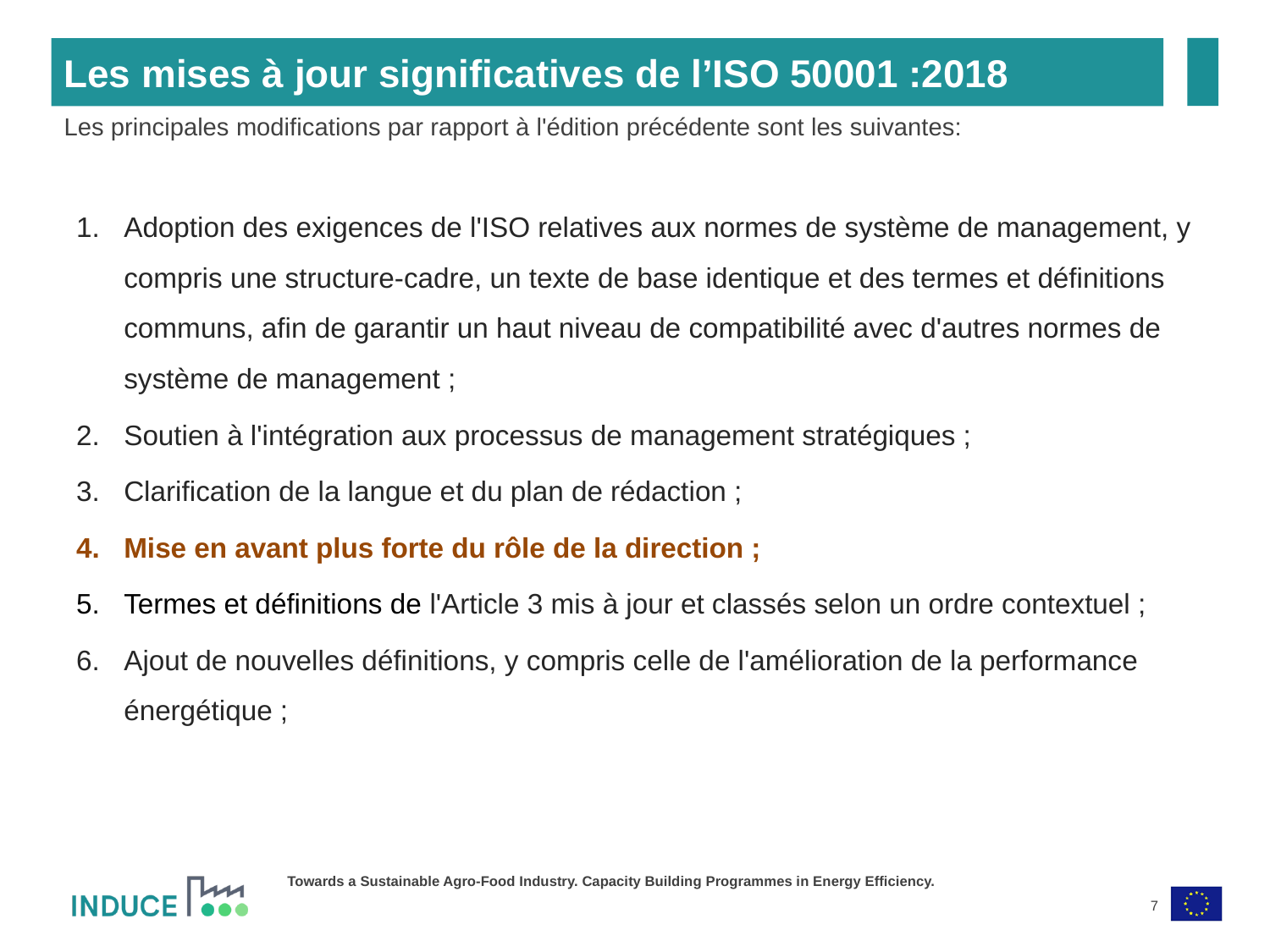

Les mises à jour significatives de l’ISO 50001 :2018
Les principales modifications par rapport à l'édition précédente sont les suivantes:
Adoption des exigences de l'ISO relatives aux normes de système de management, y compris une structure-cadre, un texte de base identique et des termes et définitions communs, afin de garantir un haut niveau de compatibilité avec d'autres normes de système de management ;
Soutien à l'intégration aux processus de management stratégiques ;
Clarification de la langue et du plan de rédaction ;
Mise en avant plus forte du rôle de la direction ;
Termes et définitions de l'Article 3 mis à jour et classés selon un ordre contextuel ;
Ajout de nouvelles définitions, y compris celle de l'amélioration de la performance énergétique ;
7